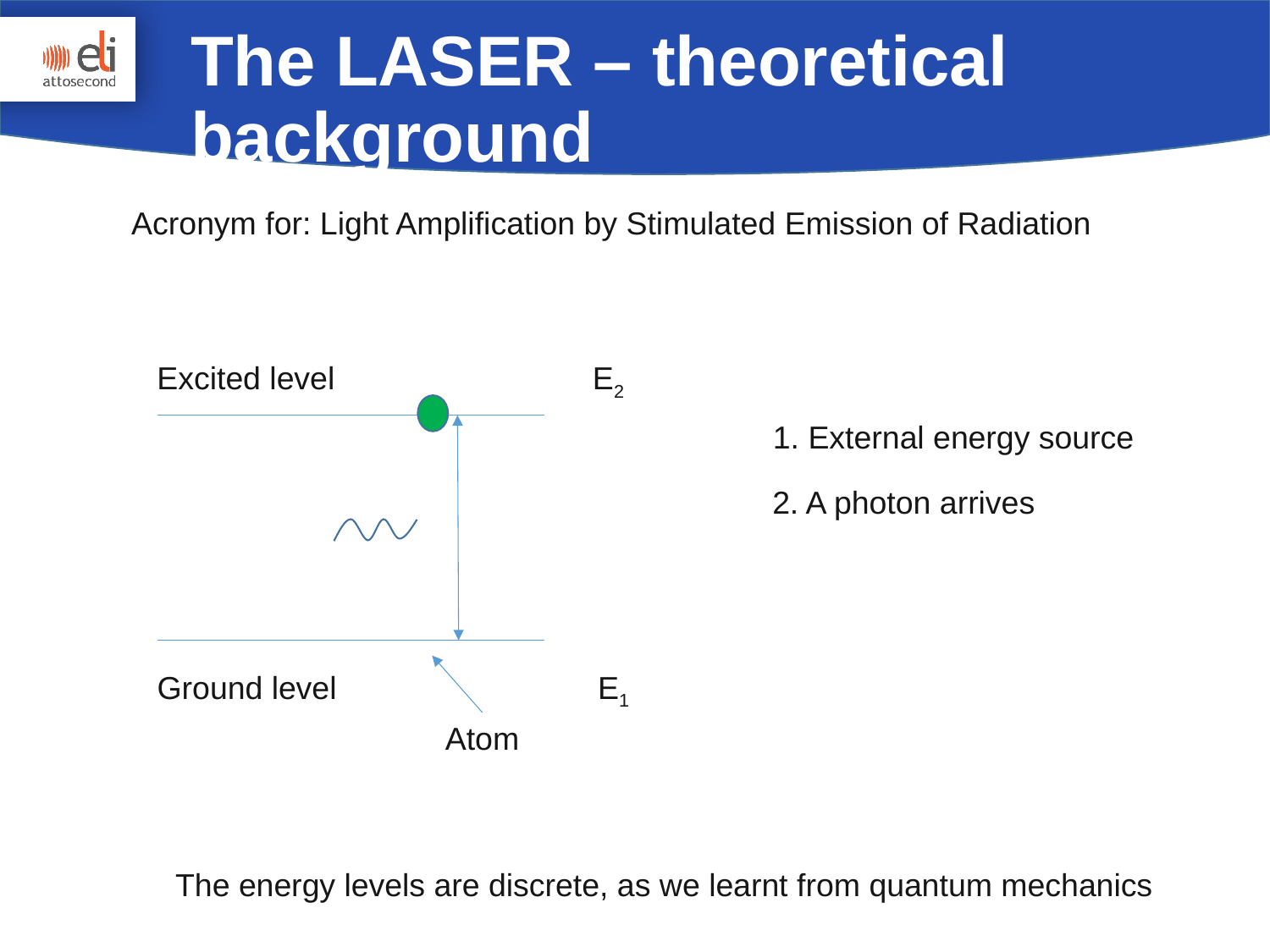

The LASER – theoretical background
Acronym for: Light Amplification by Stimulated Emission of Radiation
Excited level
E2

1. External energy source
2. A photon arrives

Ground level
E1
Atom
The energy levels are discrete, as we learnt from quantum mechanics